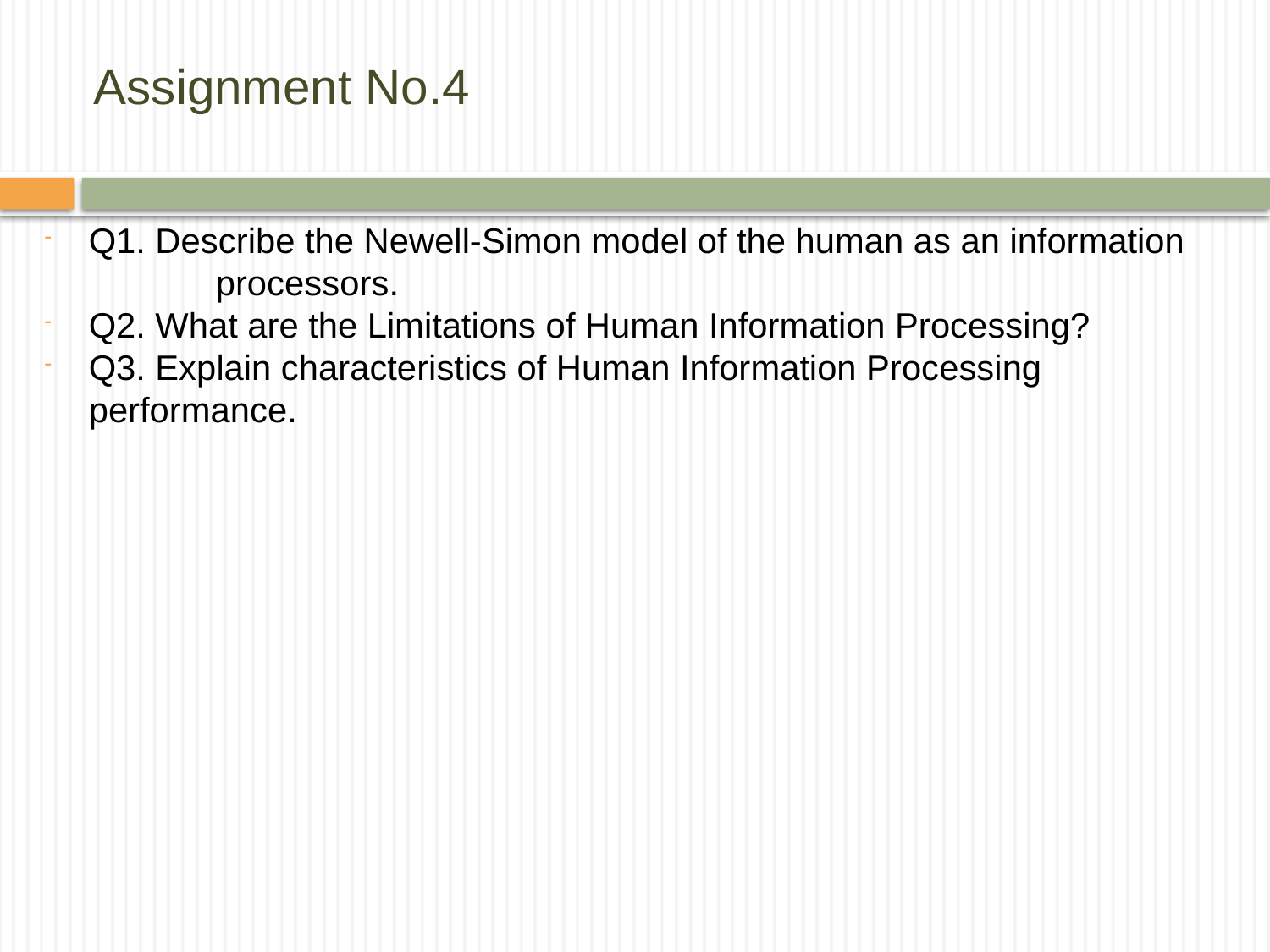

# Assignment No.4
Q1. Describe the Newell-Simon model of the human as an information       	processors.
Q2. What are the Limitations of Human Information Processing?
Q3. Explain characteristics of Human Information Processing performance.